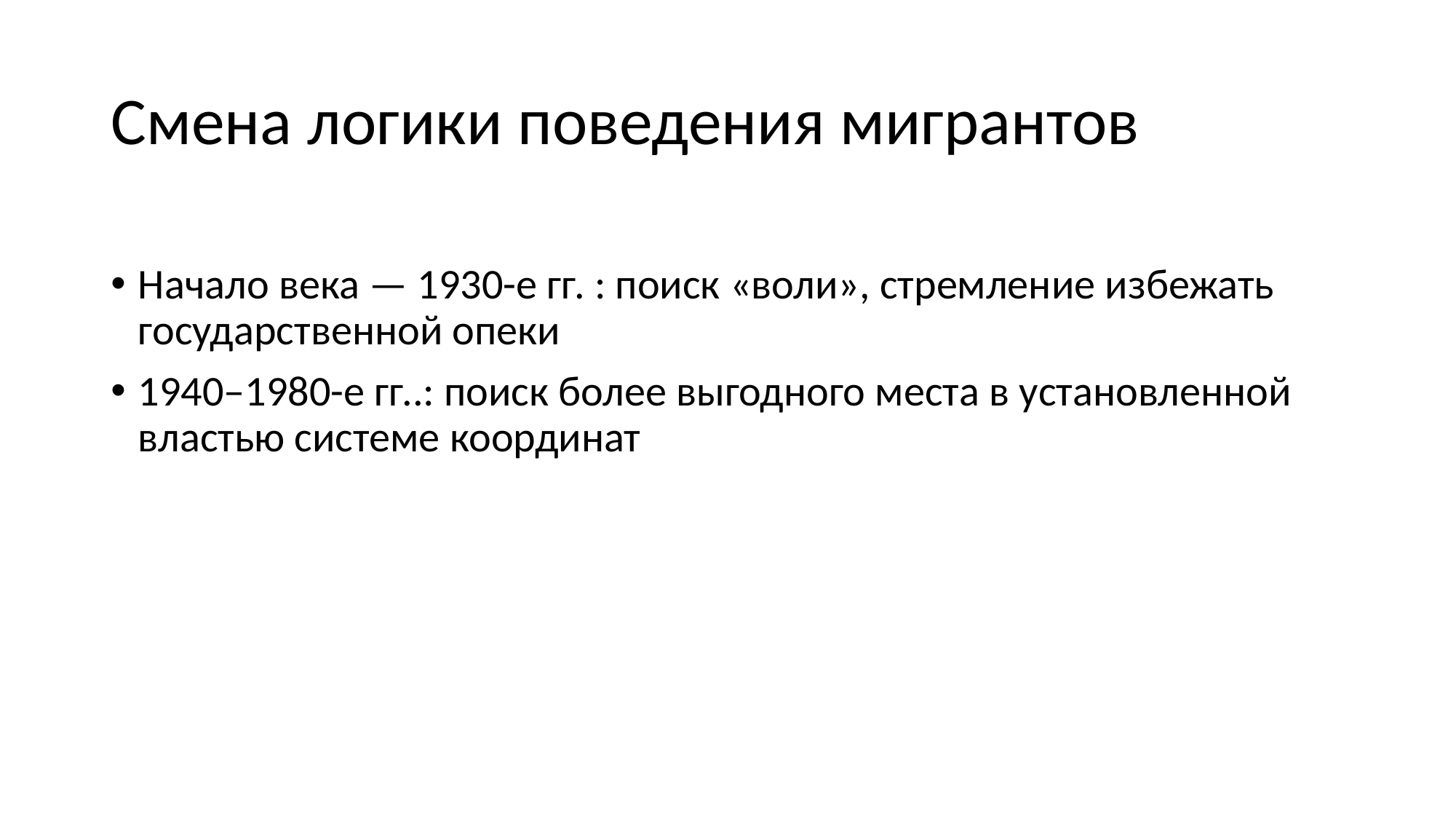

# Смена логики поведения мигрантов
Начало века — 1930-е гг. : поиск «воли», стремление избежать государственной опеки
1940–1980-е гг..: поиск более выгодного места в установленной властью системе координат